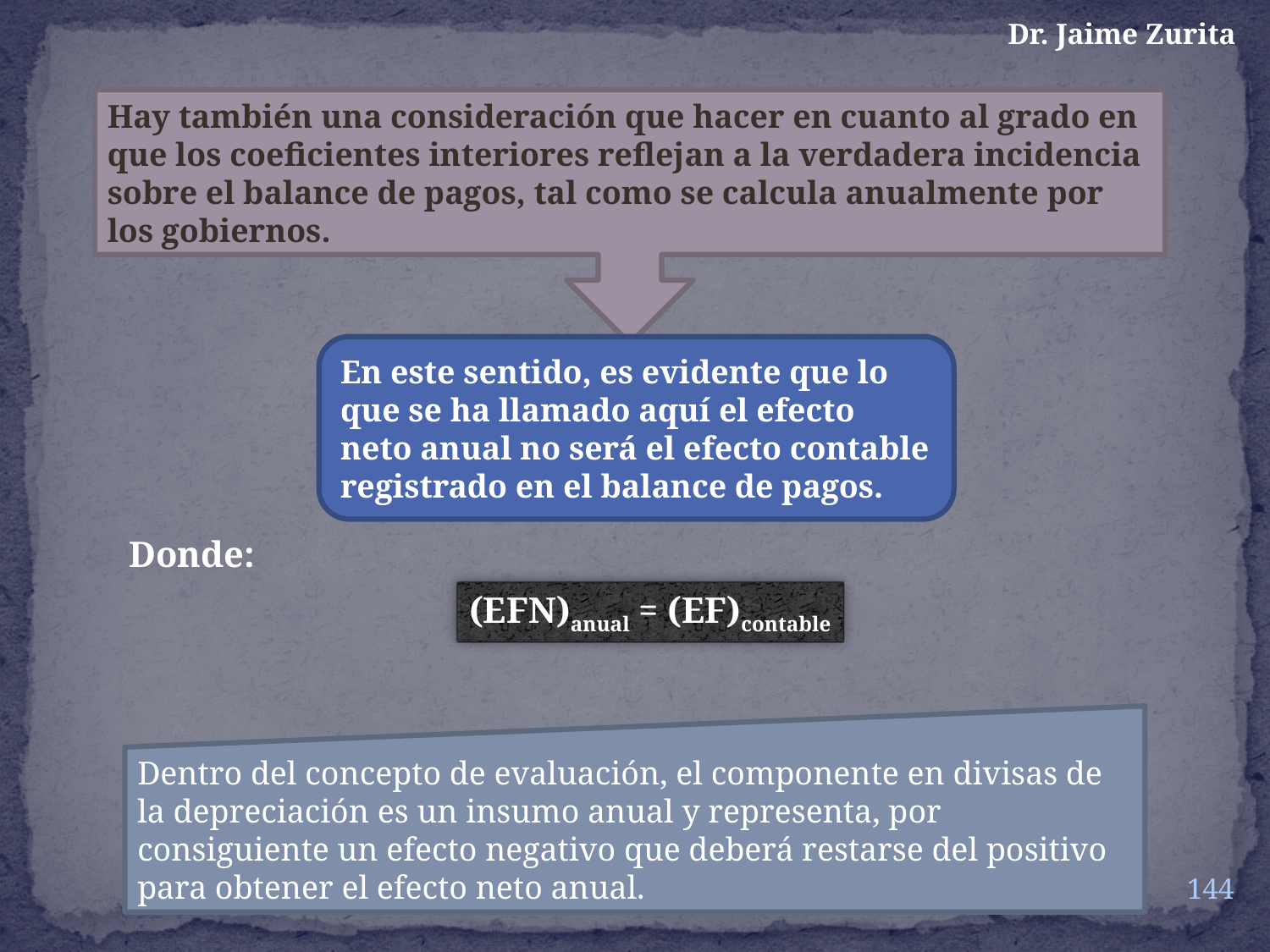

Dr. Jaime Zurita
Hay también una consideración que hacer en cuanto al grado en que los coeficientes interiores reflejan a la verdadera incidencia sobre el balance de pagos, tal como se calcula anualmente por los gobiernos.
En este sentido, es evidente que lo que se ha llamado aquí el efecto neto anual no será el efecto contable registrado en el balance de pagos.
Donde:
(EFN)anual = (EF)contable
Dentro del concepto de evaluación, el componente en divisas de la depreciación es un insumo anual y representa, por consiguiente un efecto negativo que deberá restarse del positivo para obtener el efecto neto anual.
144